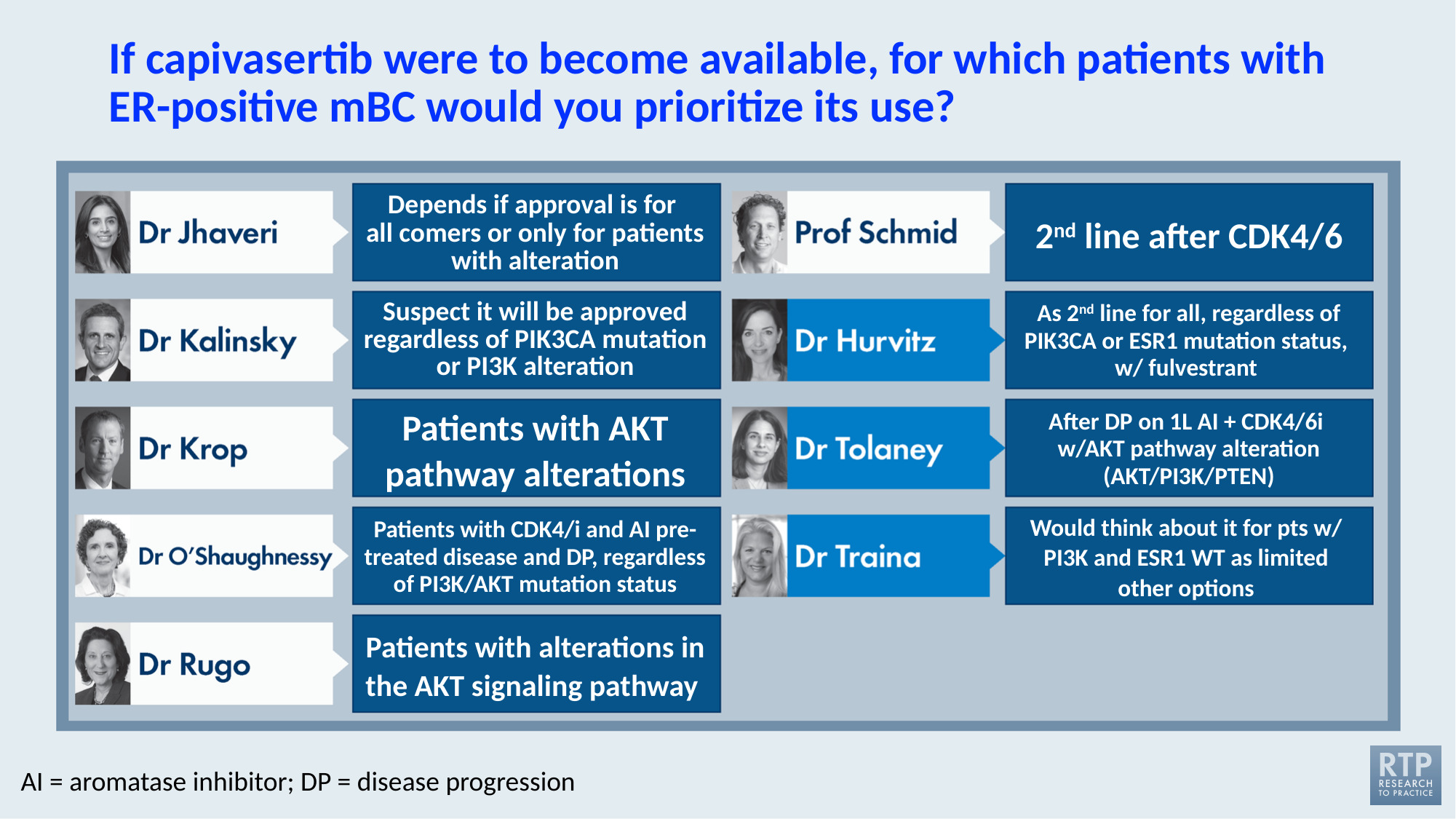

# If capivasertib were to become available, for which patients with ER-positive mBC would you prioritize its use?
Depends if approval is for
all comers or only for patients with alteration
2nd line after CDK4/6
Suspect it will be approved regardless of PIK3CA mutation or PI3K alteration
As 2nd line for all, regardless of PIK3CA or ESR1 mutation status,
w/ fulvestrant
Patients with AKT pathway alterations
After DP on 1L AI + CDK4/6i
w/AKT pathway alteration (AKT/PI3K/PTEN)
Patients with CDK4/i and AI pre-treated disease and DP, regardless of PI3K/AKT mutation status
Would think about it for pts w/
PI3K and ESR1 WT as limited
other options
Patients with alterations in the AKT signaling pathway
AI = aromatase inhibitor; DP = disease progression